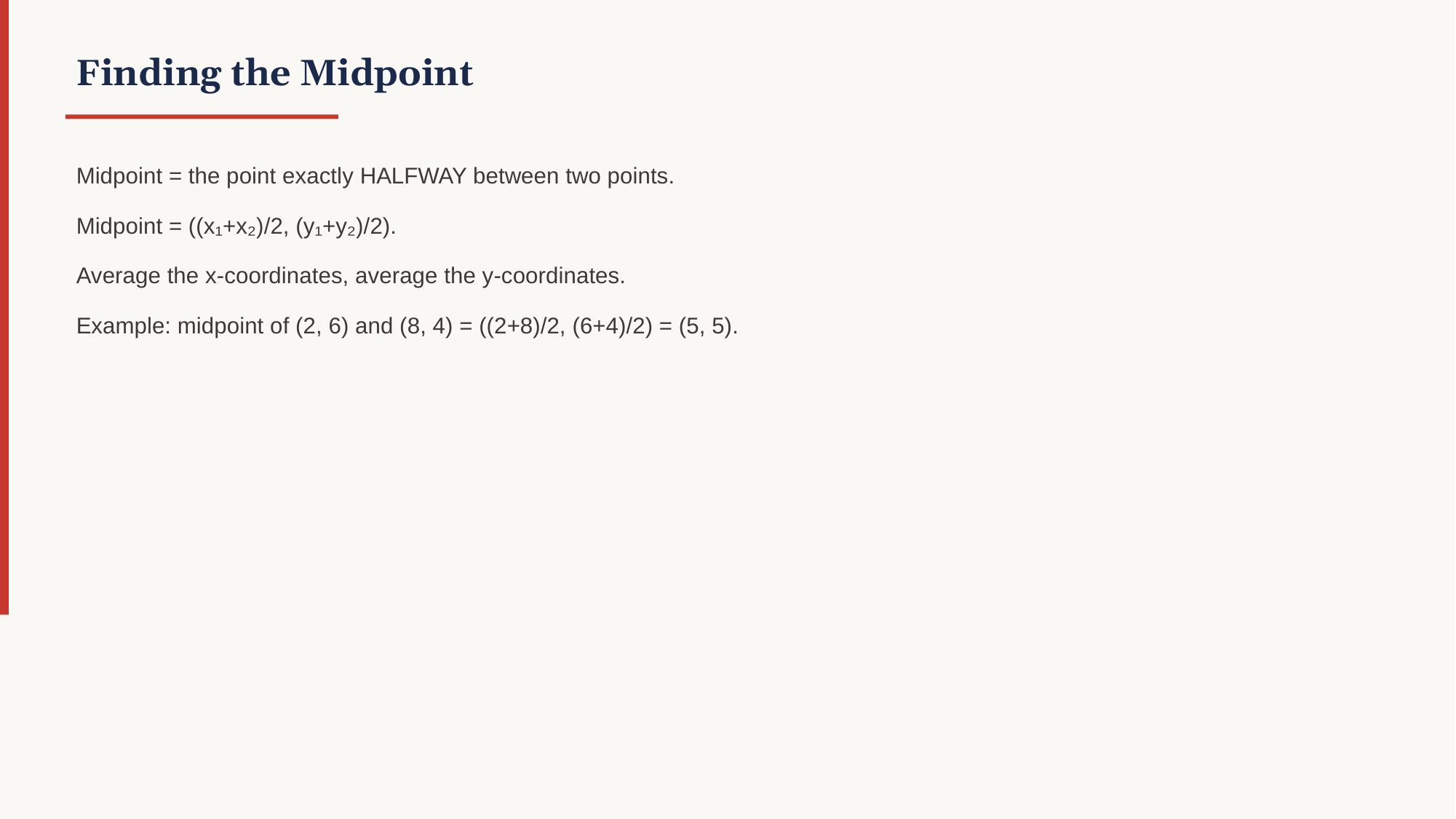

Finding the Midpoint

Midpoint = the point exactly HALFWAY between two points.
Midpoint = ((x₁+x₂)/2, (y₁+y₂)/2).
Average the x-coordinates, average the y-coordinates.
Example: midpoint of (2, 6) and (8, 4) = ((2+8)/2, (6+4)/2) = (5, 5).